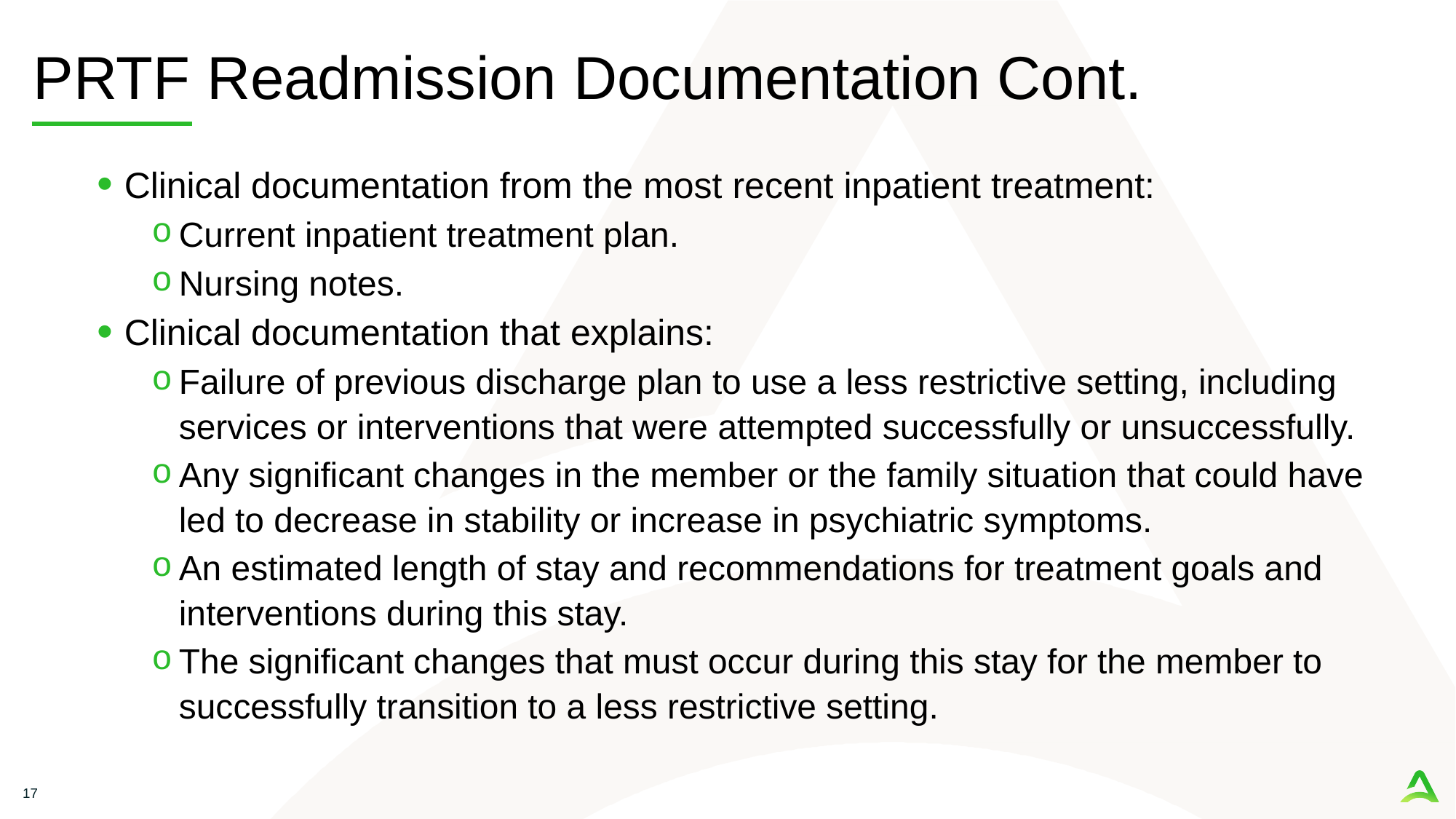

# PRTF Readmission Documentation Cont.
Clinical documentation from the most recent inpatient treatment:
Current inpatient treatment plan.
Nursing notes.
Clinical documentation that explains:
Failure of previous discharge plan to use a less restrictive setting, including services or interventions that were attempted successfully or unsuccessfully.
Any significant changes in the member or the family situation that could have led to decrease in stability or increase in psychiatric symptoms.
An estimated length of stay and recommendations for treatment goals and interventions during this stay.
The significant changes that must occur during this stay for the member to successfully transition to a less restrictive setting.